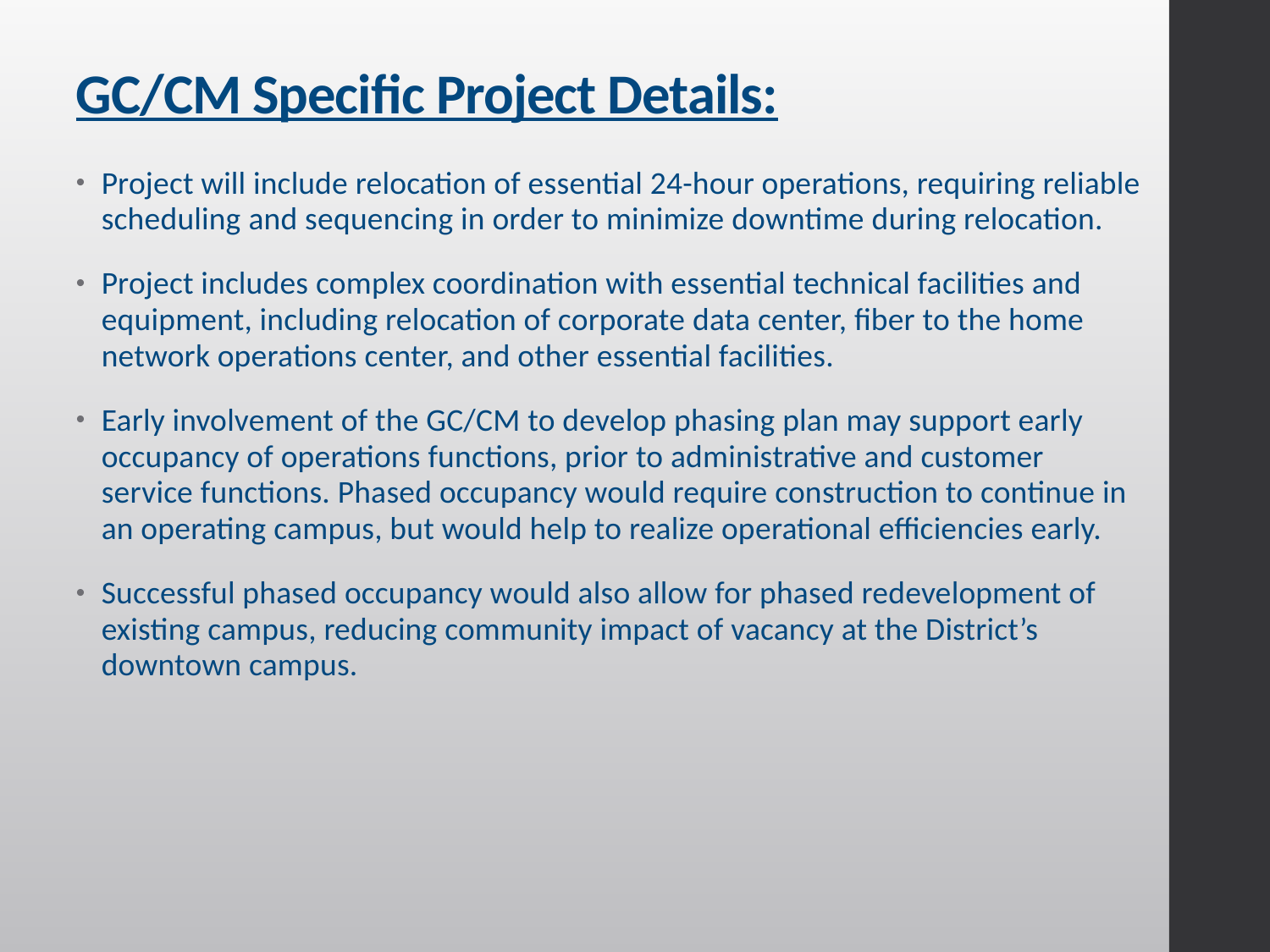

# GC/CM Specific Project Details:
Project will include relocation of essential 24-hour operations, requiring reliable scheduling and sequencing in order to minimize downtime during relocation.
Project includes complex coordination with essential technical facilities and equipment, including relocation of corporate data center, fiber to the home network operations center, and other essential facilities.
Early involvement of the GC/CM to develop phasing plan may support early occupancy of operations functions, prior to administrative and customer service functions. Phased occupancy would require construction to continue in an operating campus, but would help to realize operational efficiencies early.
Successful phased occupancy would also allow for phased redevelopment of existing campus, reducing community impact of vacancy at the District’s downtown campus.